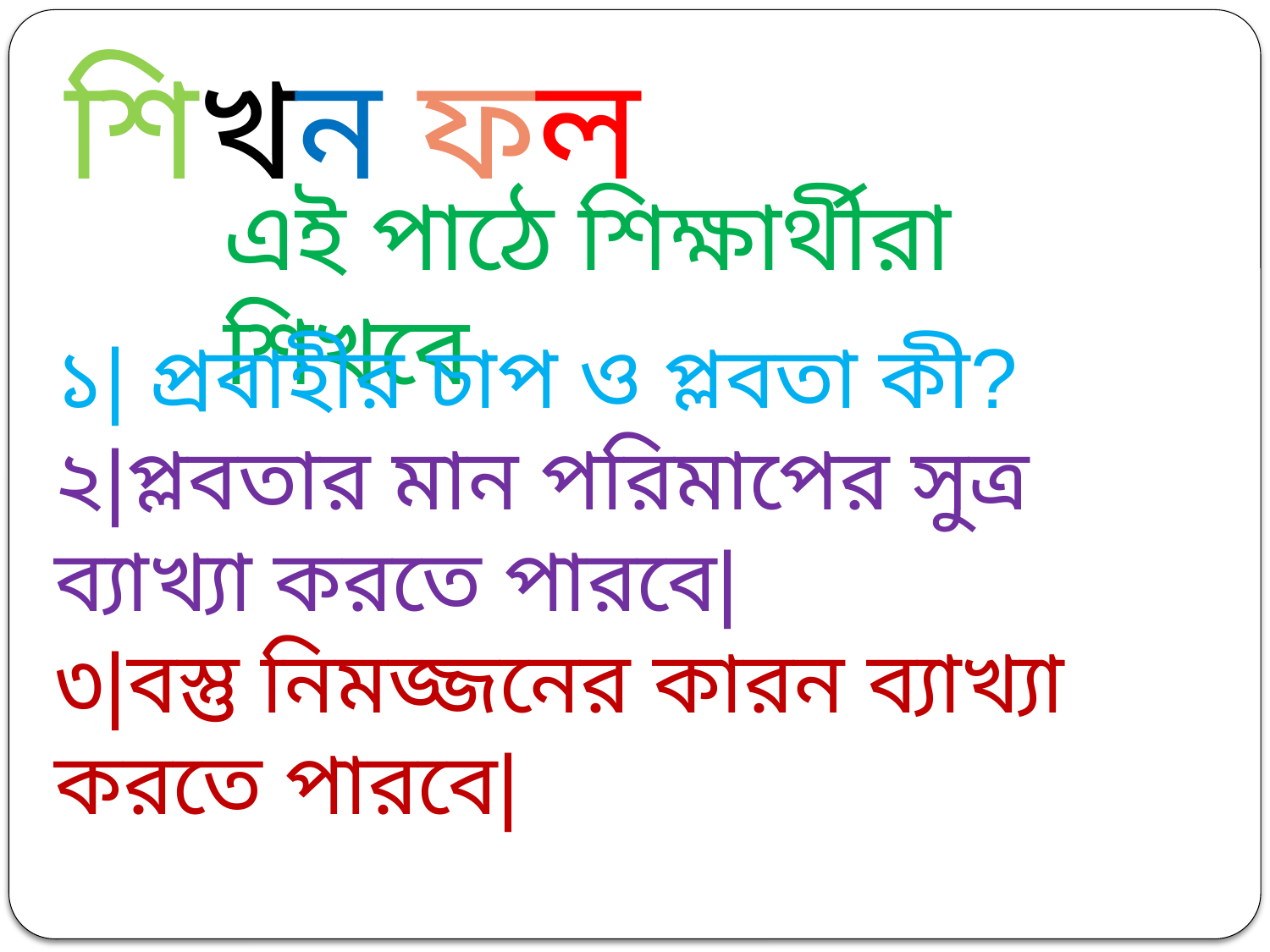

শিখন ফল
এই পাঠে শিক্ষার্থীরা শিখবে
১| প্রবাহীর চাপ ও প্লবতা কী?
২|প্লবতার মান পরিমাপের সুত্র ব্যাখ্যা করতে পারবে|
৩|বস্তু নিমজ্জনের কারন ব্যাখ্যা করতে পারবে|